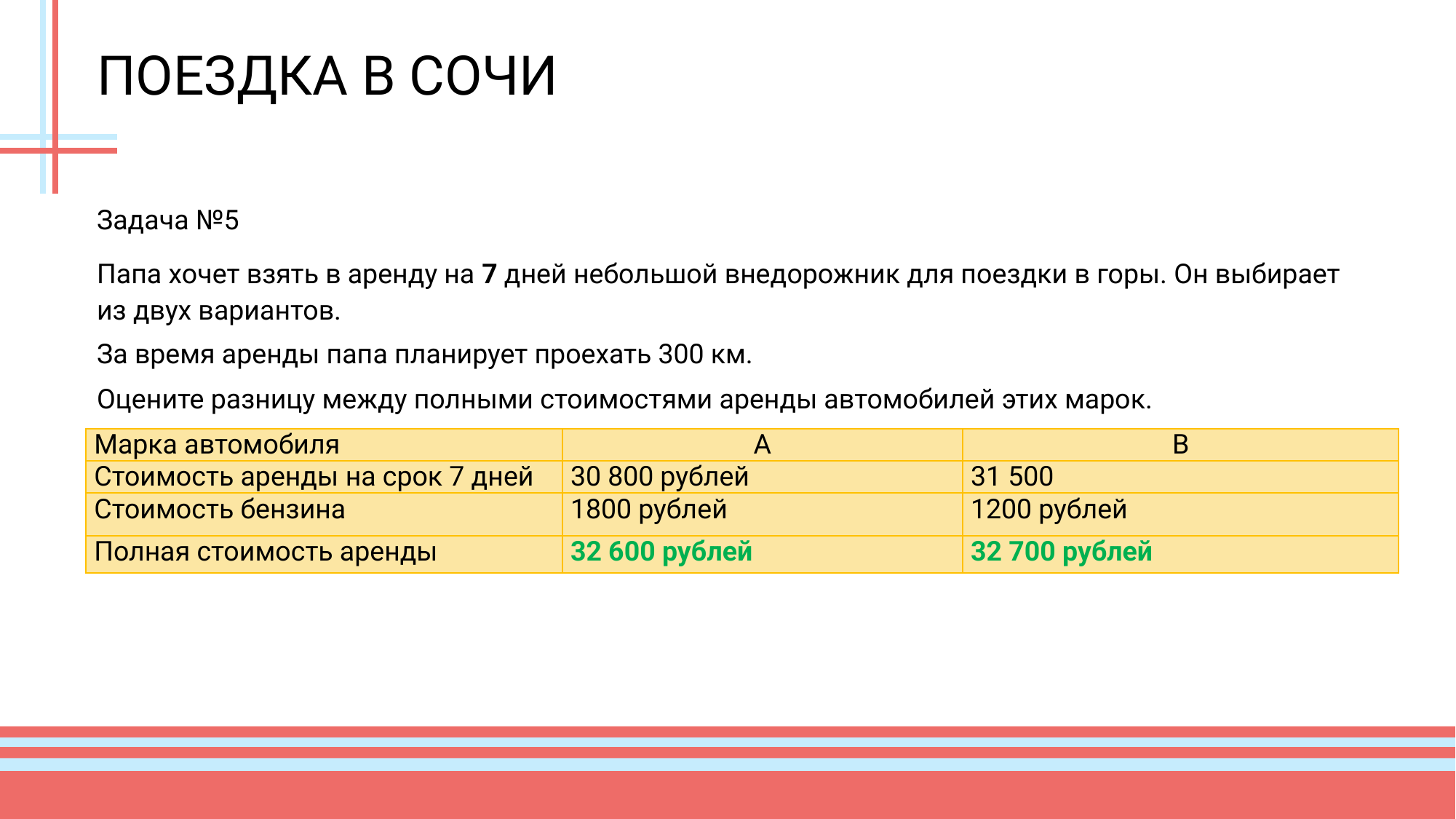

# ПОЕЗДКА В СОЧИ
Задача №5
Папа хочет взять в аренду на 7 дней небольшой внедорожник для поездки в горы. Он выбирает из двух вариантов.
За время аренды папа планирует проехать 300 км.
Оцените разницу между полными стоимостями аренды автомобилей этих марок.
| Марка автомобиля | А | В |
| --- | --- | --- |
| Стоимость аренды на срок 7 дней | 30 800 рублей | 31 500 |
| Стоимость бензина | 1800 рублей | 1200 рублей |
| Полная стоимость аренды | 32 600 рублей | 32 700 рублей |
38